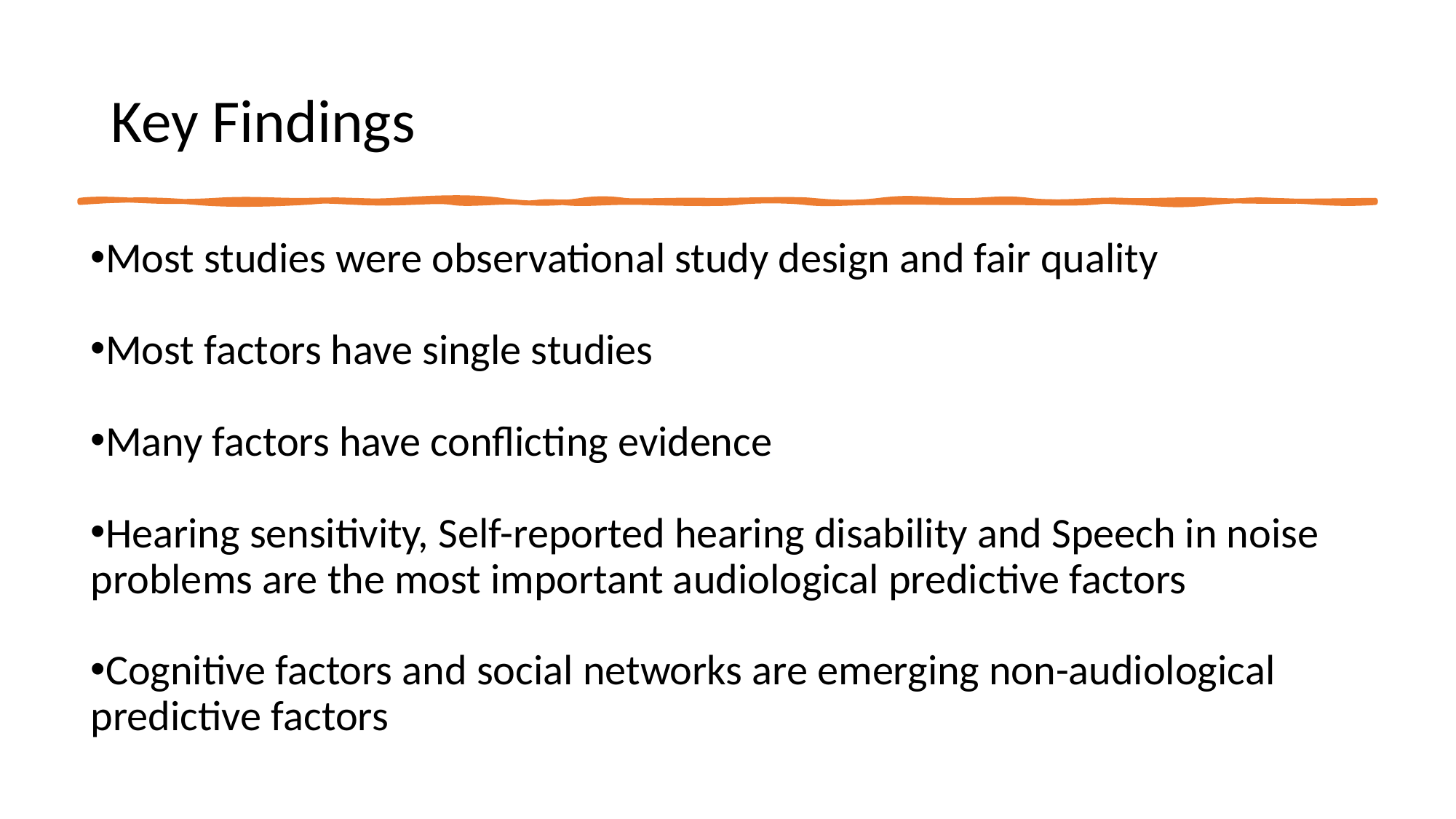

Key Findings

Most studies were observational study design and fair quality

Most factors have single studies

Many factors have conflicting evidence

Hearing sensitivity, Self-reported hearing disability and Speech in noise problems are the most important audiological predictive factors

Cognitive factors and social networks are emerging non-audiological predictive factors